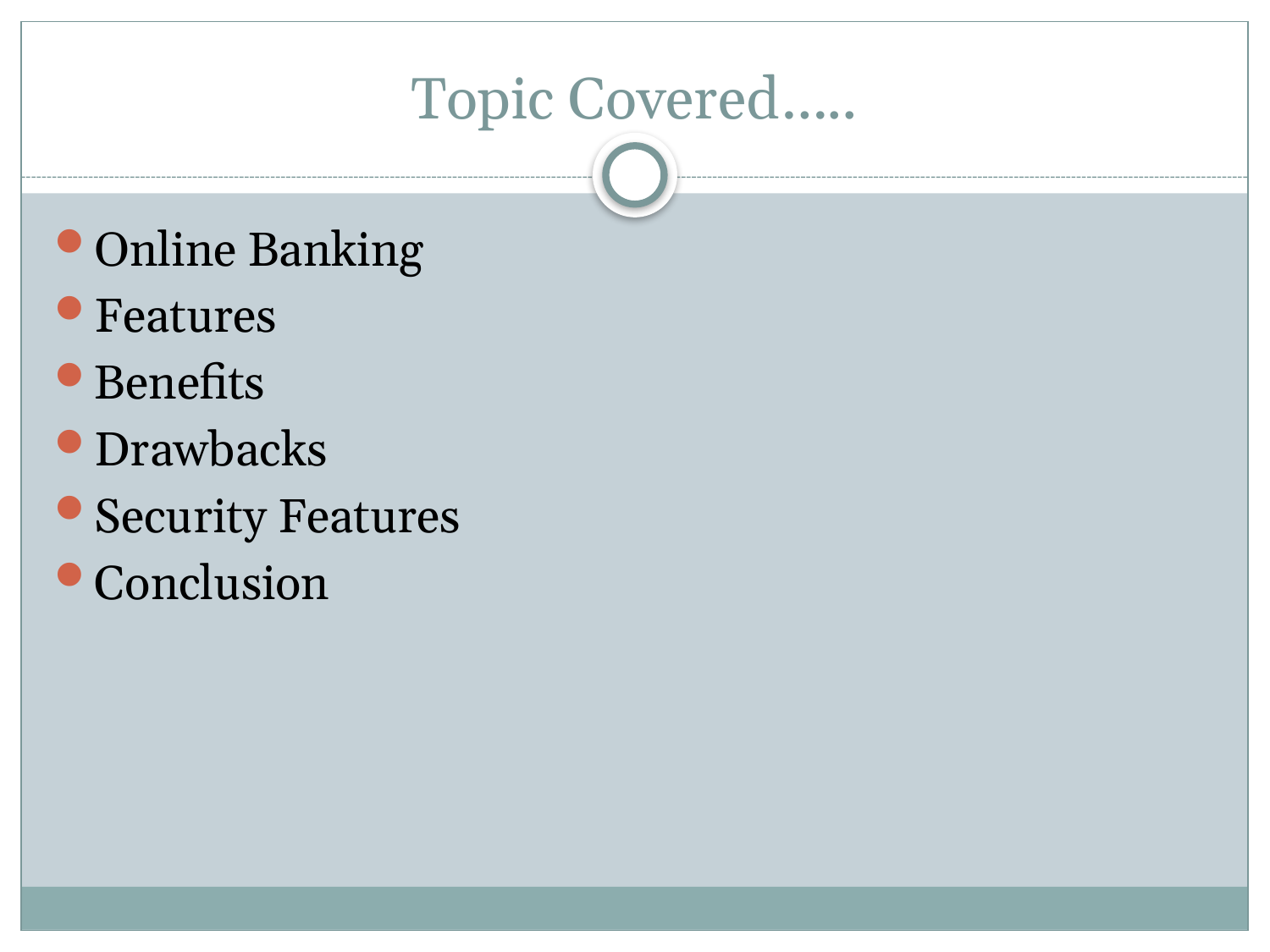

# Topic Covered…..
Online Banking
Features
Benefits
Drawbacks
Security Features
Conclusion